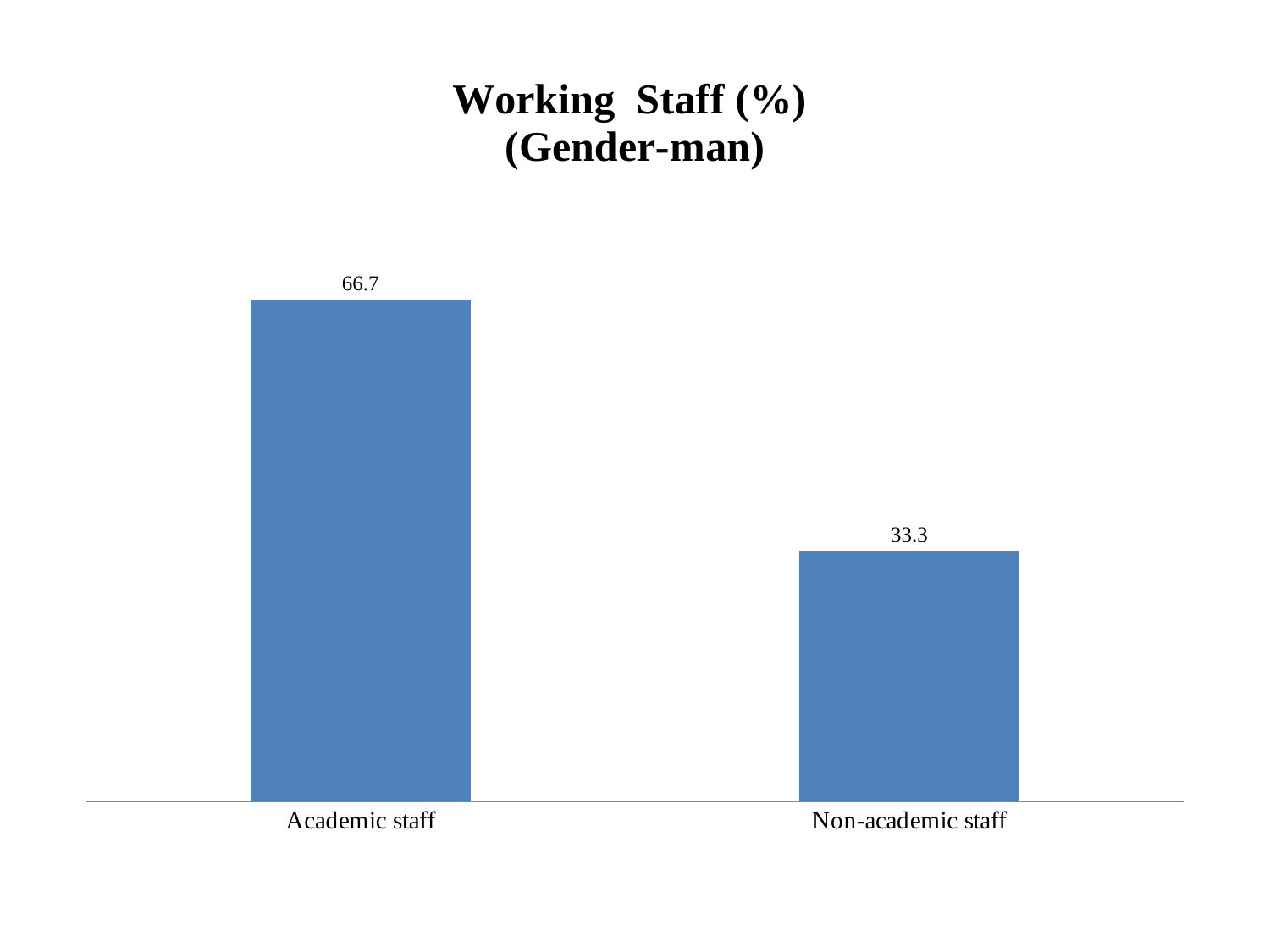

### Chart: Working  Staff (%)
(Gender-man)

| Category | Man |
|---|---|
| Academic staff | 66.7 |
| Non-academic staff | 33.300000000000004 |